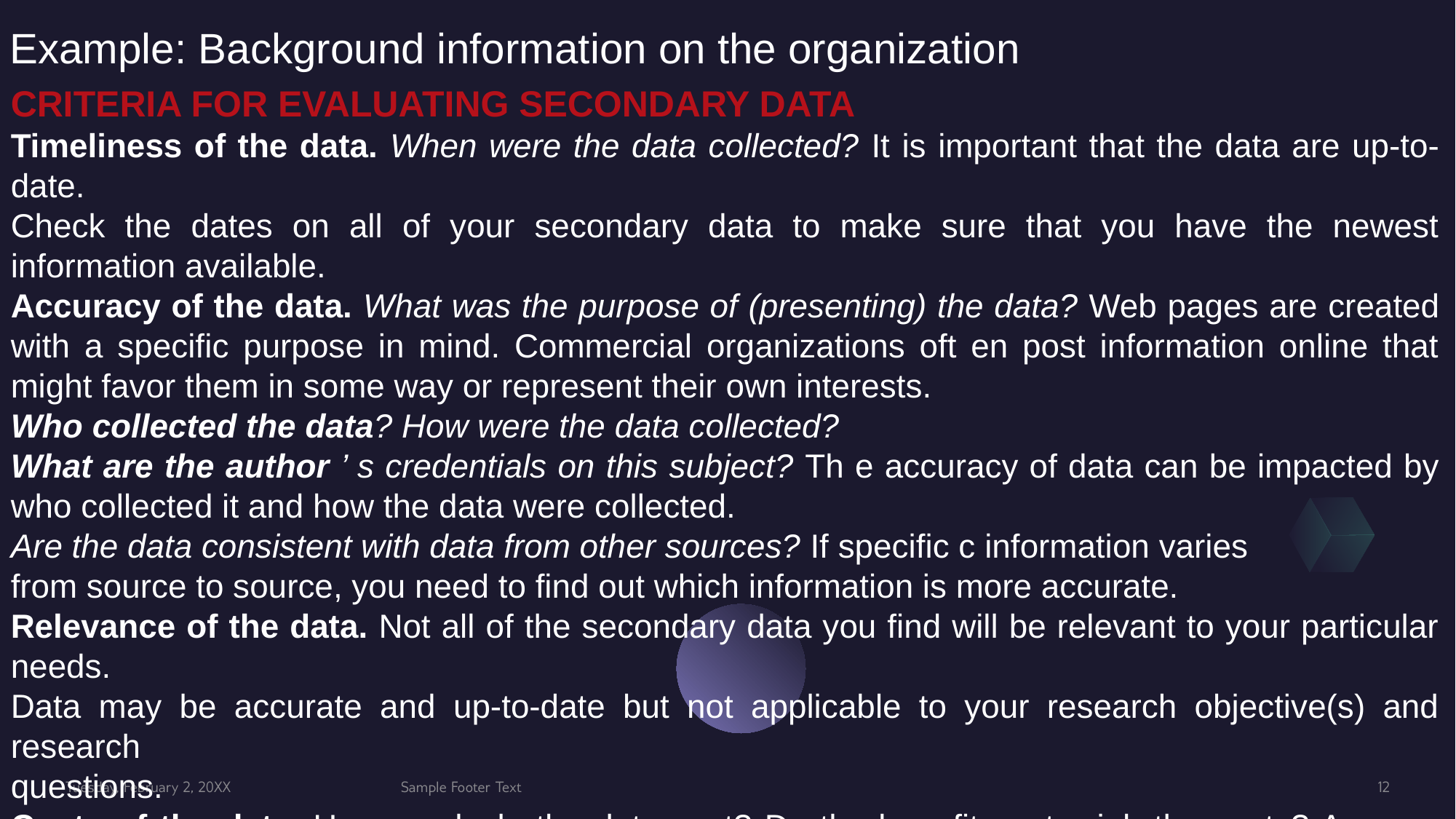

# Example: Background information on the organization
CRITERIA FOR EVALUATING SECONDARY DATA
Timeliness of the data. When were the data collected? It is important that the data are up‐to‐date.
Check the dates on all of your secondary data to make sure that you have the newest information available.
Accuracy of the data. What was the purpose of (presenting) the data? Web pages are created with a specific purpose in mind. Commercial organizations oft en post information online that might favor them in some way or represent their own interests.
Who collected the data? How were the data collected?
What are the author ’ s credentials on this subject? Th e accuracy of data can be impacted by who collected it and how the data were collected.
Are the data consistent with data from other sources? If specific c information varies
from source to source, you need to find out which information is more accurate.
Relevance of the data. Not all of the secondary data you find will be relevant to your particular needs.
Data may be accurate and up‐to‐date but not applicable to your research objective(s) and research
questions.
Costs of the data. How much do the data cost? Do the benefits outweigh the costs? Are you better off
collecting other data? Are you better off using other (primary?) methods of data collection?
Tuesday, February 2, 20XX
Sample Footer Text
12